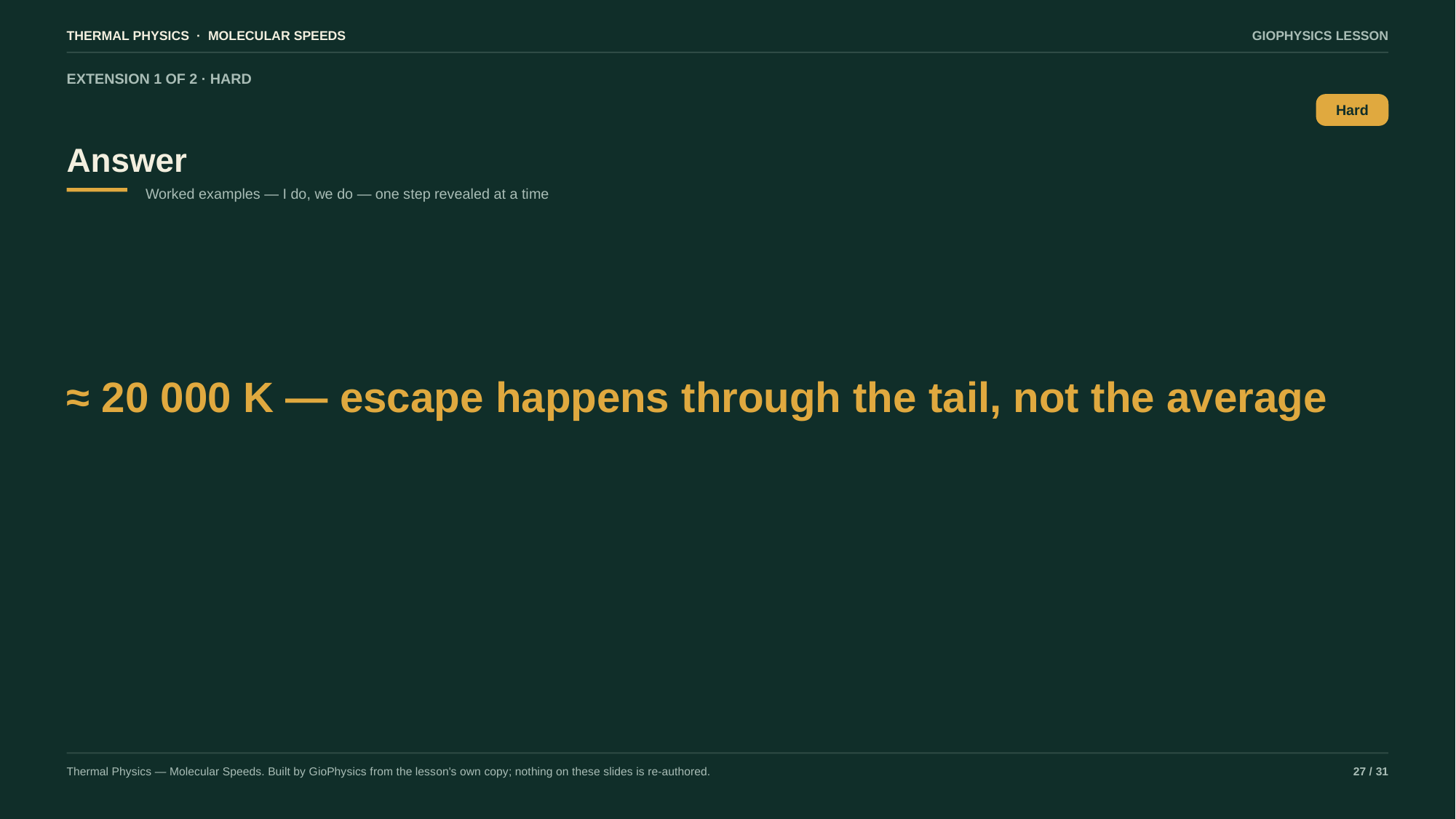

THERMAL PHYSICS  ·  MOLECULAR SPEEDS
GIOPHYSICS LESSON

EXTENSION 1 OF 2 · HARD
Answer

Hard
Worked examples — I do, we do — one step revealed at a time

≈ 20 000 K — escape happens through the tail, not the average

Thermal Physics — Molecular Speeds. Built by GioPhysics from the lesson's own copy; nothing on these slides is re-authored.
27 / 31